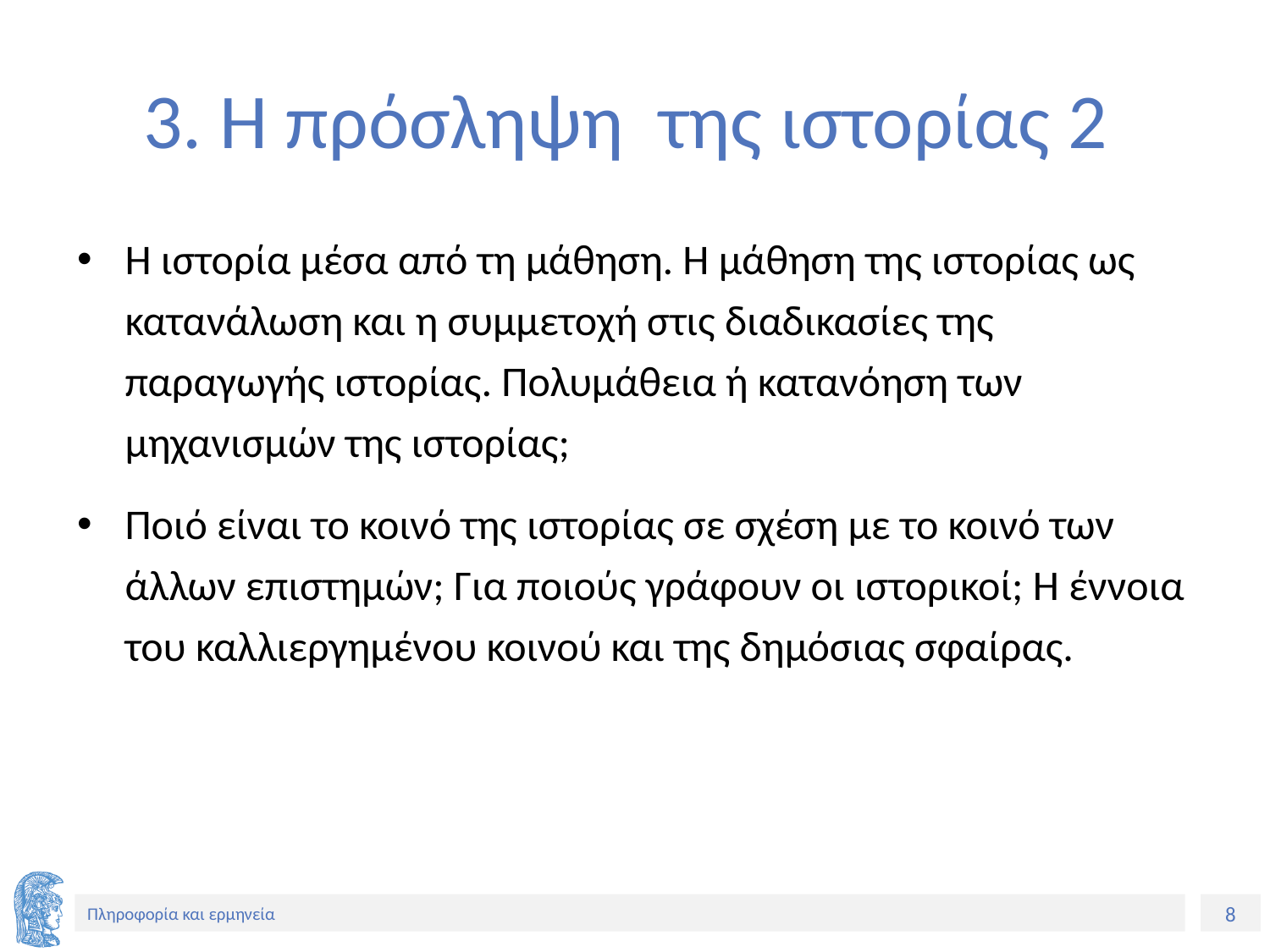

# 3. Η πρόσληψη  της ιστορίας 2
Η ιστορία μέσα από τη μάθηση. Η μάθηση της ιστορίας ως κατανάλωση και η συμμετοχή στις διαδικασίες της παραγωγής ιστορίας. Πολυμάθεια ή κατανόηση των μηχανισμών της ιστορίας;
Ποιό είναι το κοινό της ιστορίας σε σχέση με το κοινό των άλλων επιστημών; Για ποιούς γράφουν οι ιστορικοί; Η έννοια του καλλιεργημένου κοινού και της δημόσιας σφαίρας.